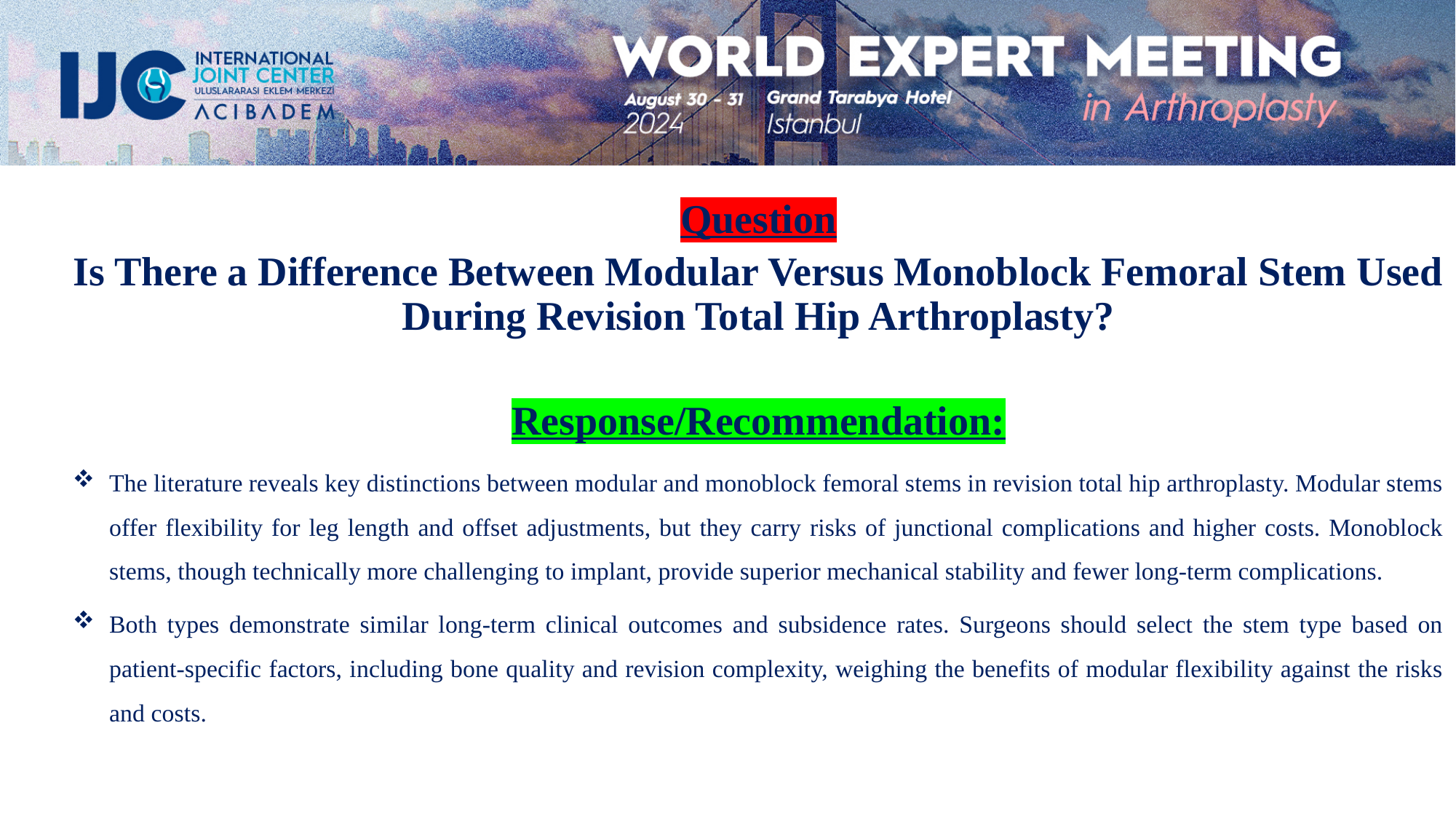

Question
Is There a Difference Between Modular Versus Monoblock Femoral Stem Used During Revision Total Hip Arthroplasty?

Response/Recommendation:
The literature reveals key distinctions between modular and monoblock femoral stems in revision total hip arthroplasty. Modular stems offer flexibility for leg length and offset adjustments, but they carry risks of junctional complications and higher costs. Monoblock stems, though technically more challenging to implant, provide superior mechanical stability and fewer long-term complications.
Both types demonstrate similar long-term clinical outcomes and subsidence rates. Surgeons should select the stem type based on patient-specific factors, including bone quality and revision complexity, weighing the benefits of modular flexibility against the risks and costs.